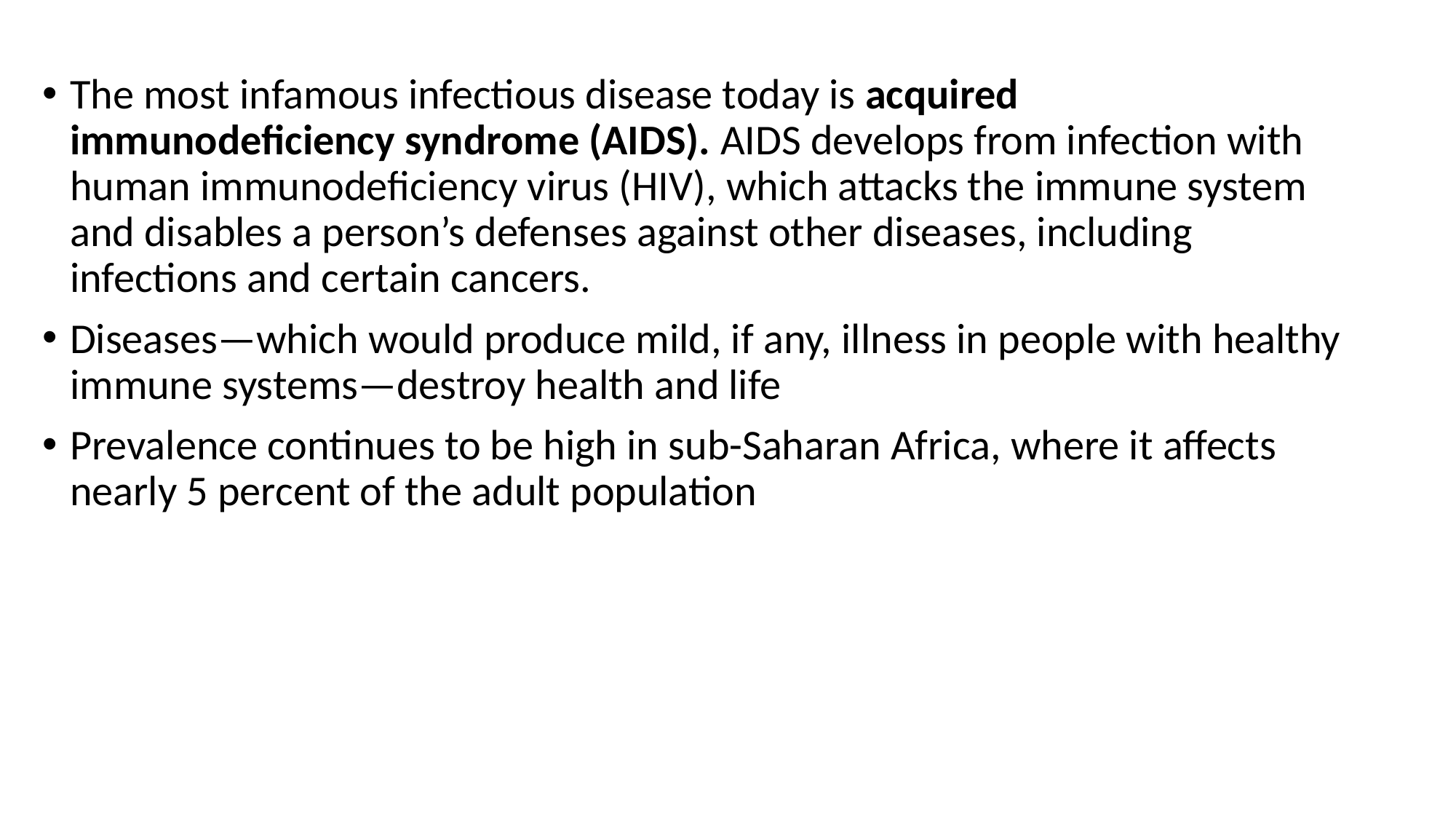

The most infamous infectious disease today is acquired immunodeficiency syndrome (AIDS). AIDS develops from infection with human immunodeficiency virus (HIV), which attacks the immune system and disables a person’s defenses against other diseases, including infections and certain cancers.
Diseases—which would produce mild, if any, illness in people with healthy immune systems—destroy health and life
Prevalence continues to be high in sub-Saharan Africa, where it affects nearly 5 percent of the adult population